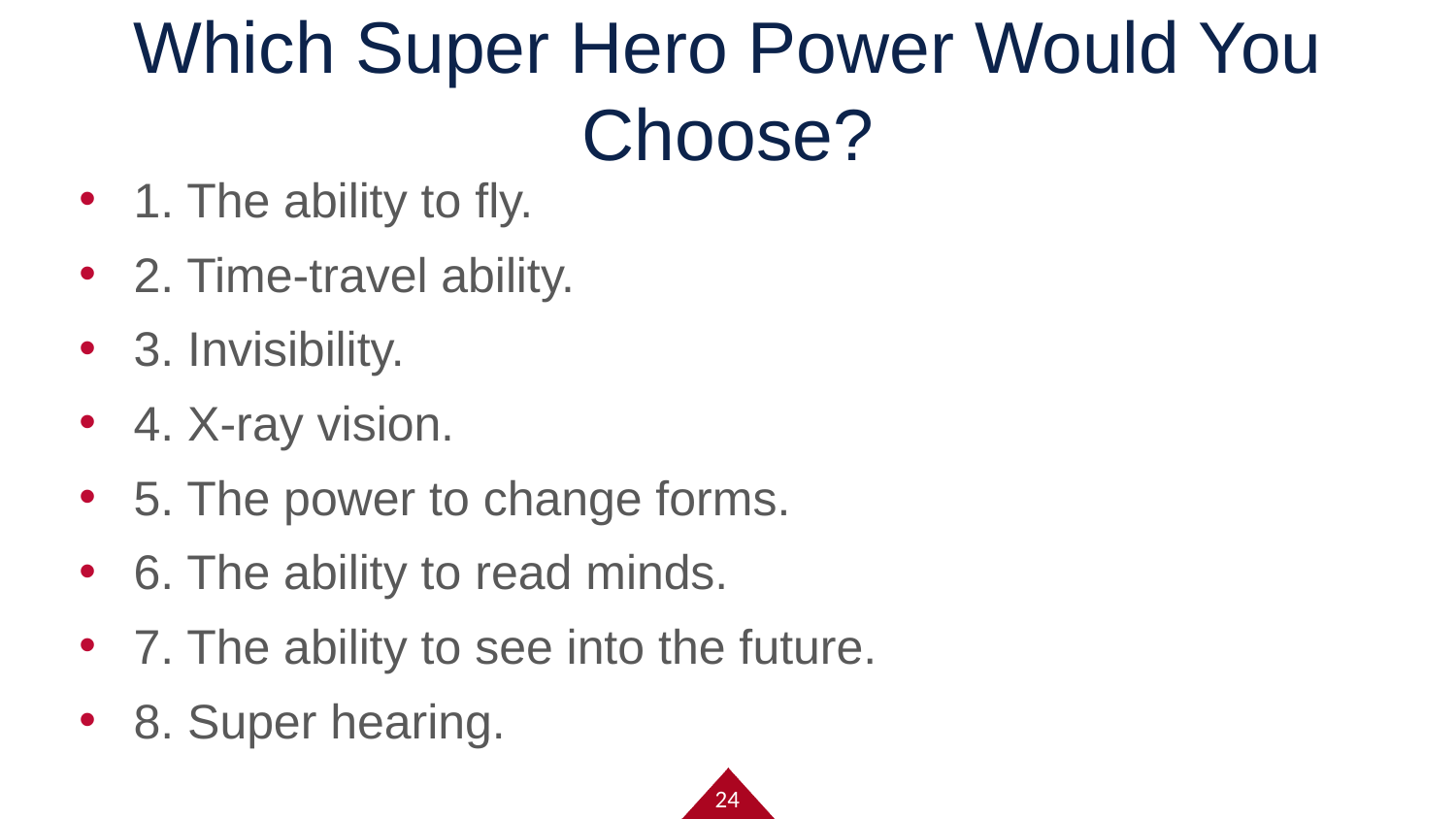

# Which Super Hero Power Would You Choose?
1. The ability to fly.
2. Time-travel ability.
3. Invisibility.
4. X-ray vision.
5. The power to change forms.
6. The ability to read minds.
7. The ability to see into the future.
8. Super hearing.
24